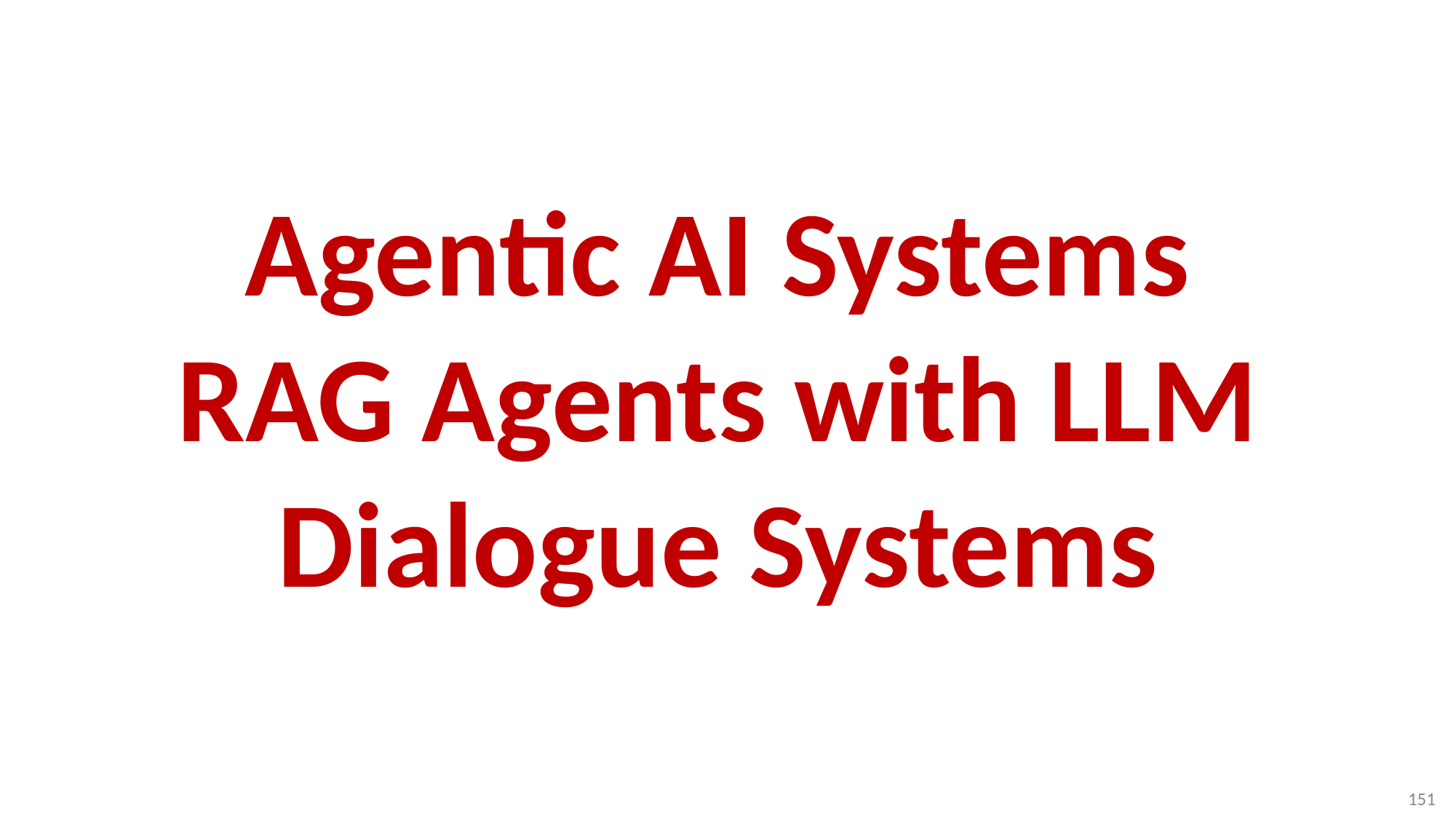

# Agentic AI Systems RAG Agents with LLM Dialogue Systems
151